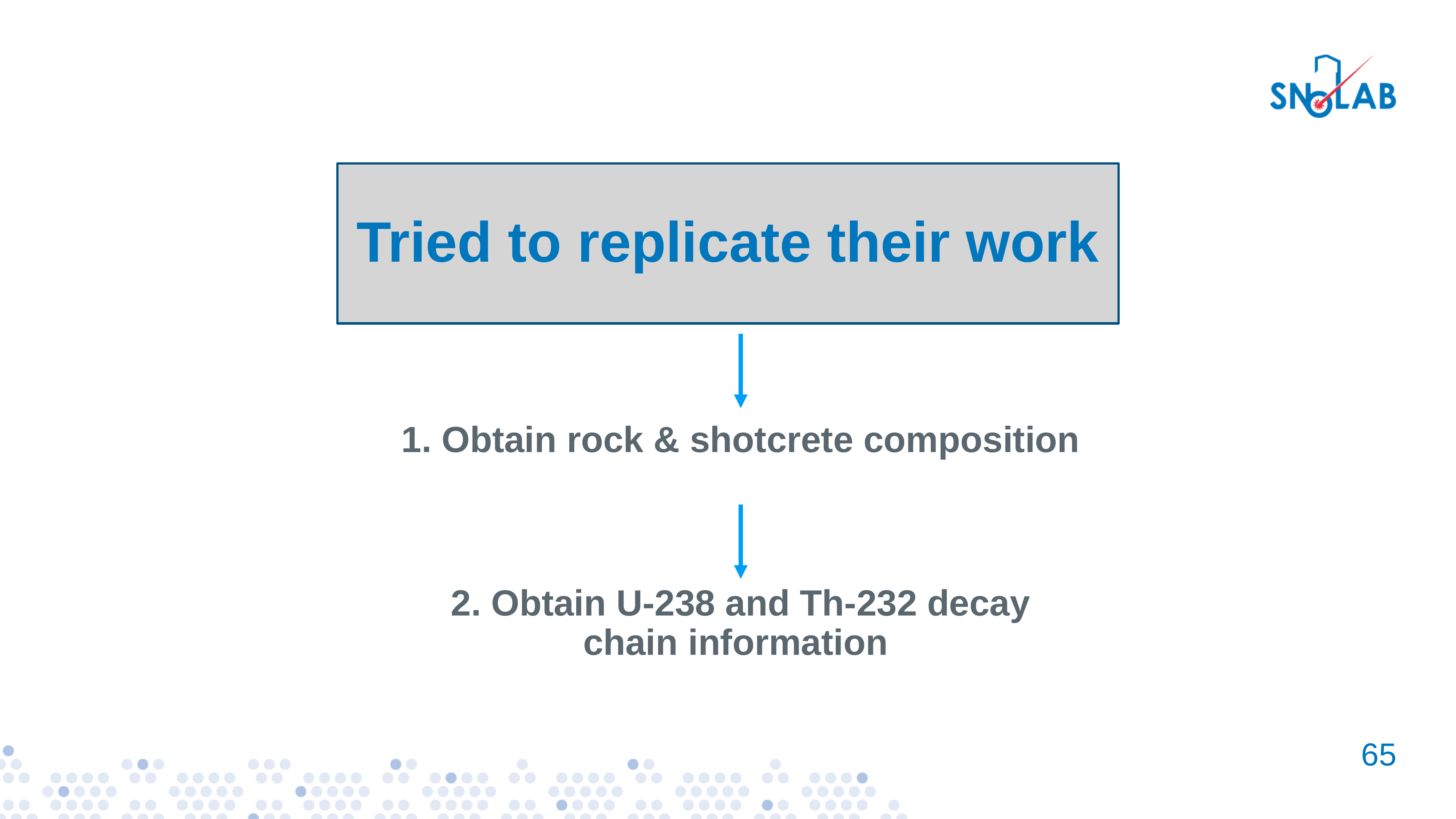

Tried to replicate their work
1. Obtain rock & shotcrete composition

2. Obtain U-238 and Th-232 decay chain information
65